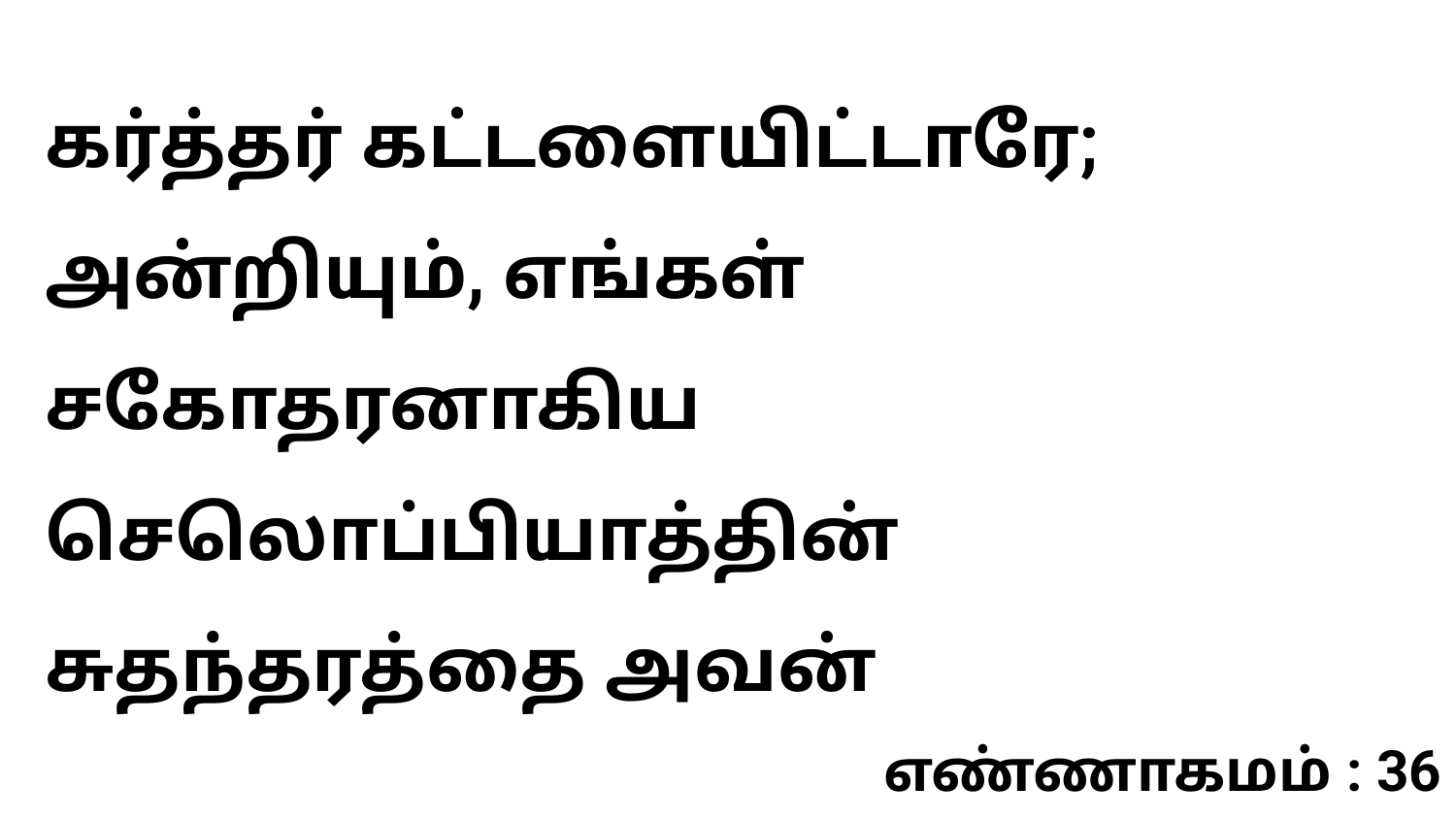

கர்த்தர் கட்டளையிட்டாரே; அன்றியும், எங்கள் சகோதரனாகிய செலொப்பியாத்தின் சுதந்தரத்தை அவன்
எண்ணாகமம் : 36